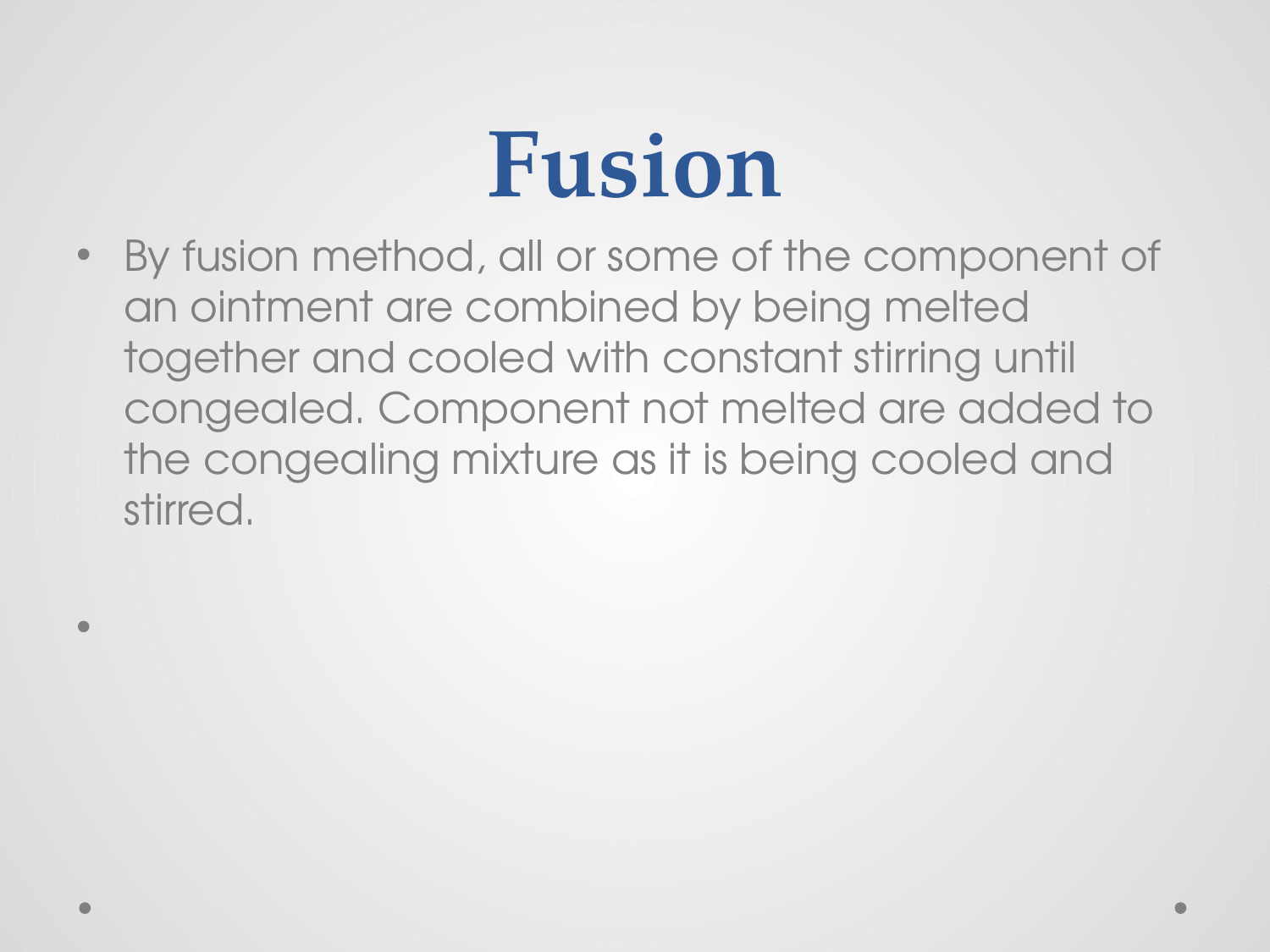

# Fusion
By fusion method, all or some of the component of an ointment are combined by being melted together and cooled with constant stirring until congealed. Component not melted are added to the congealing mixture as it is being cooled and stirred.